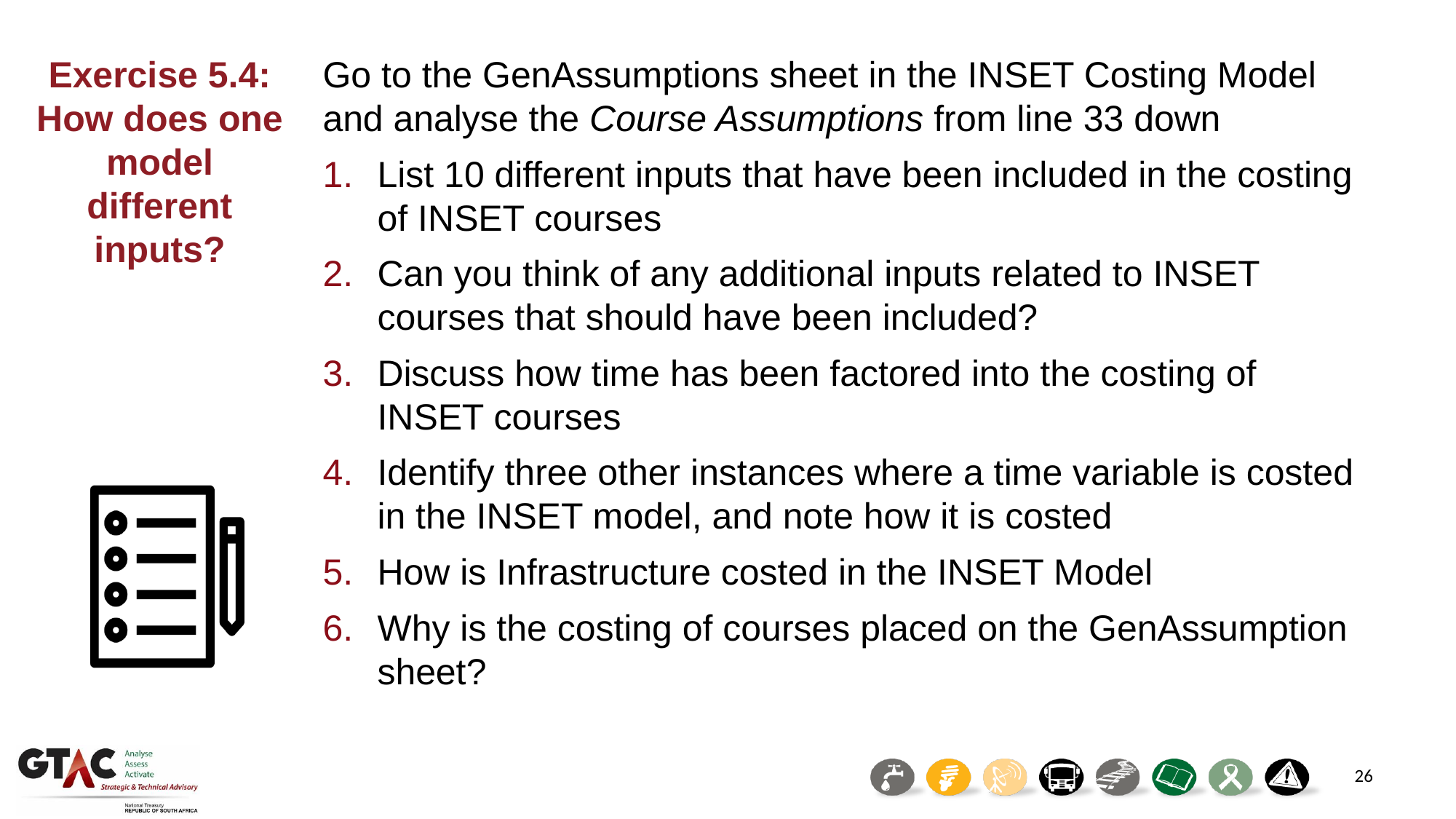

Go to the GenAssumptions sheet in the INSET Costing Model and analyse the Course Assumptions from line 33 down
List 10 different inputs that have been included in the costing of INSET courses
Can you think of any additional inputs related to INSET courses that should have been included?
Discuss how time has been factored into the costing of INSET courses
Identify three other instances where a time variable is costed in the INSET model, and note how it is costed
How is Infrastructure costed in the INSET Model
Why is the costing of courses placed on the GenAssumption sheet?

Exercise 5.4: How does one model different inputs?
26